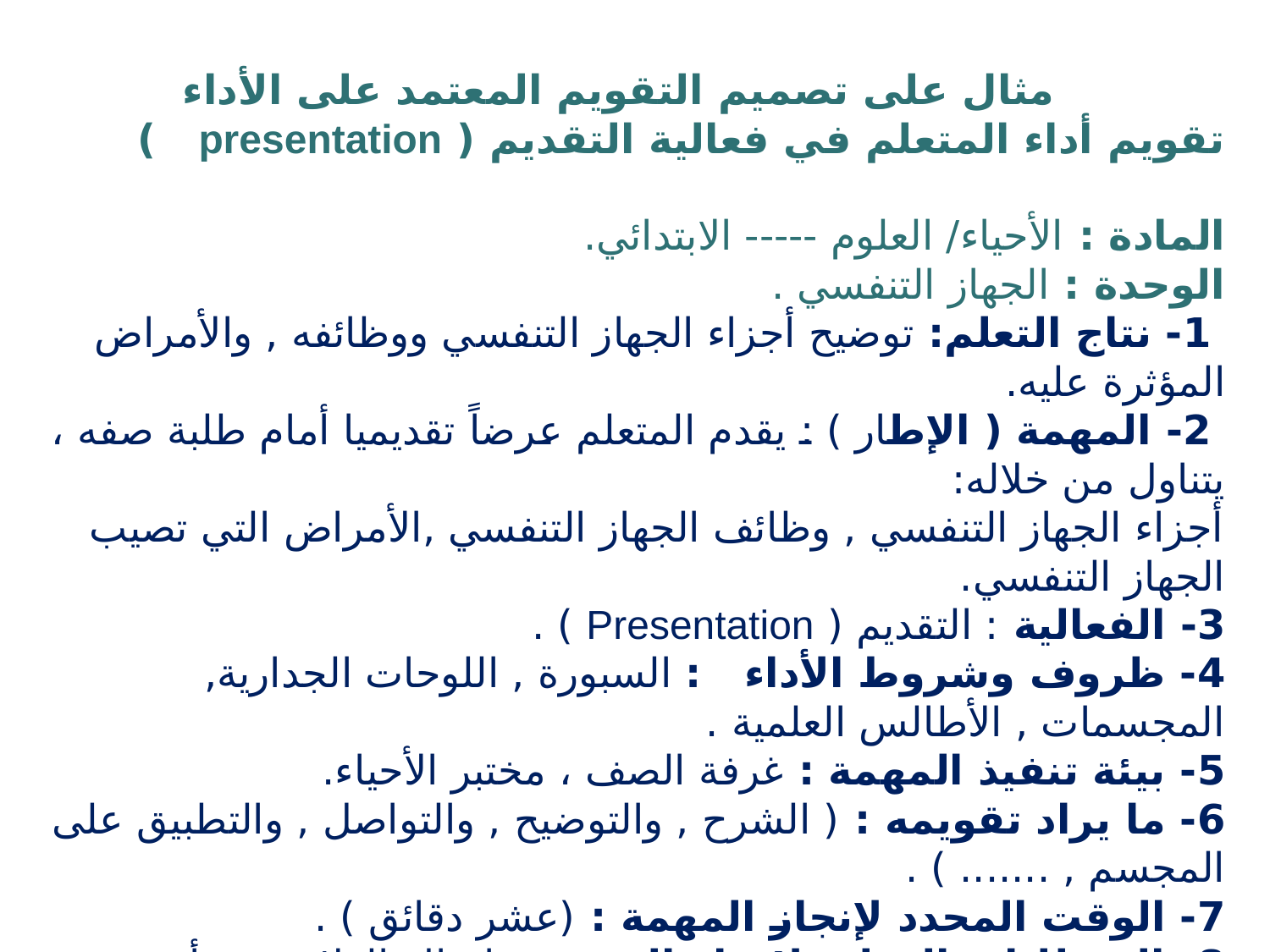

مثال على تصميم التقويم المعتمد على الأداء
تقويم أداء المتعلم في فعالية التقديم ( presentation   )

المادة : الأحياء/ العلوم ----- الابتدائي.
الوحدة : الجهاز التنفسي .
 1- نتاج التعلم: توضيح أجزاء الجهاز التنفسي ووظائفه , والأمراض المؤثرة عليه.
 2- المهمة ( الإطار ) : يقدم المتعلم عرضاً تقديميا أمام طلبة صفه ، يتناول من خلاله:
أجزاء الجهاز التنفسي , وظائف الجهاز التنفسي ,الأمراض التي تصيب الجهاز التنفسي.
3- الفعالية : التقديم ( Presentation ) .
4- ظروف وشروط الأداء   : السبورة , اللوحات الجدارية, المجسمات , الأطالس العلمية .
5- بيئة تنفيذ المهمة : غرفة الصف ، مختبر الأحياء.
6- ما يراد تقويمه : ( الشرح , والتوضيح , والتواصل , والتطبيق على المجسم , ....... ) .
7- الوقت المحدد لإنجاز المهمة : (عشر دقائق ) .
8- المتطلبات القبلية لإنجاز المهمة : إدراك العلاقة بين أجهزة الجسم المختلفة، ومهارات استخدام ووجود الوسائل اللازمة كالأطالس العلمية...... .
9- معايير ومستويات الأداء : تم إعدادها من خلال جلسة عصف ذهني ، وبالاتفاق مع المتعلمين .